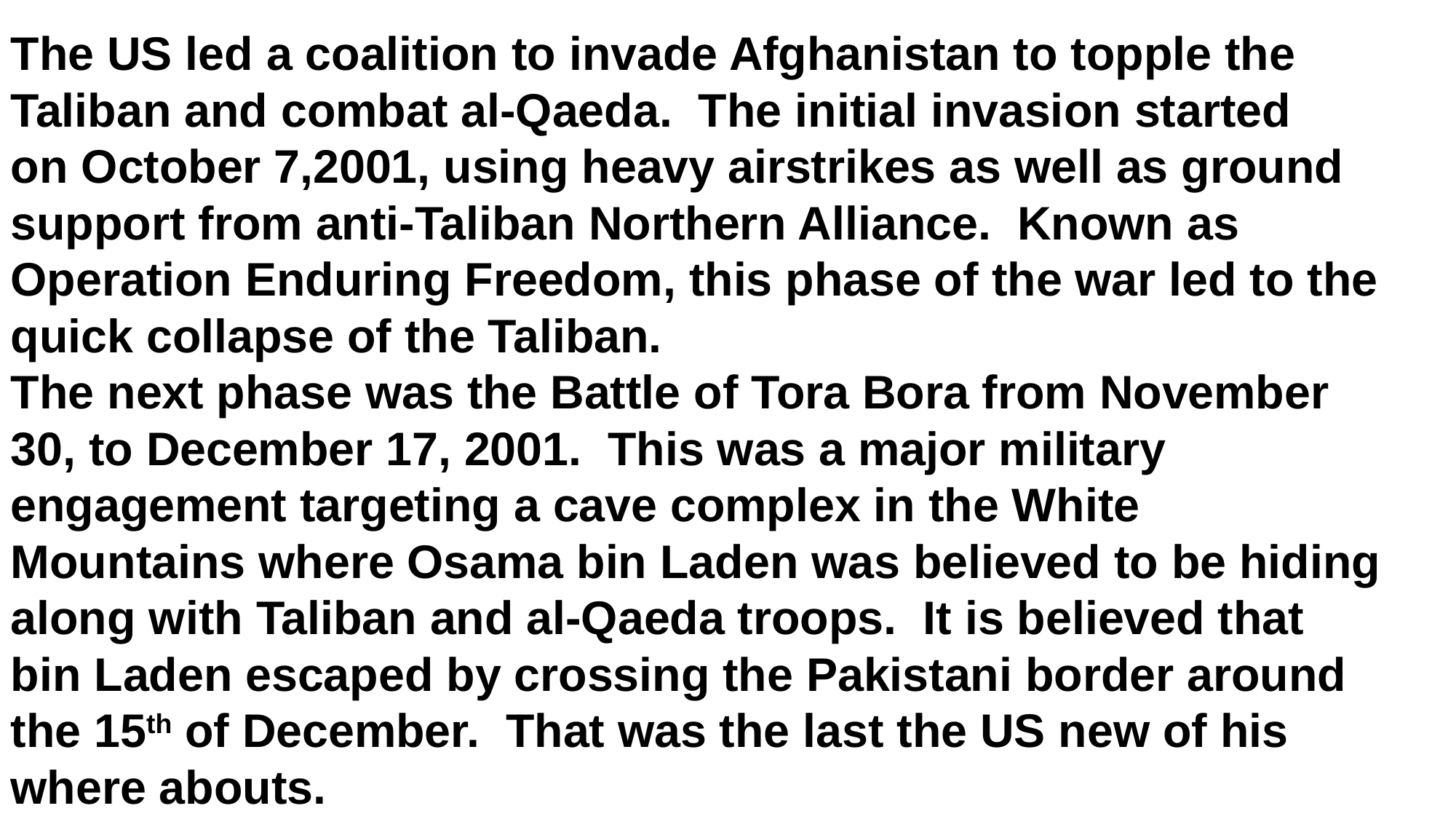

The US led a coalition to invade Afghanistan to topple the
Taliban and combat al-Qaeda.  The initial invasion started
on October 7,2001, using heavy airstrikes as well as ground support from anti-Taliban Northern Alliance.  Known as Operation Enduring Freedom, this phase of the war led to the quick collapse of the Taliban.
The next phase was the Battle of Tora Bora from November 30, to December 17, 2001.  This was a major military engagement targeting a cave complex in the White Mountains where Osama bin Laden was believed to be hiding along with Taliban and al-Qaeda troops.  It is believed that bin Laden escaped by crossing the Pakistani border around the 15th of December.  That was the last the US new of his where abouts.